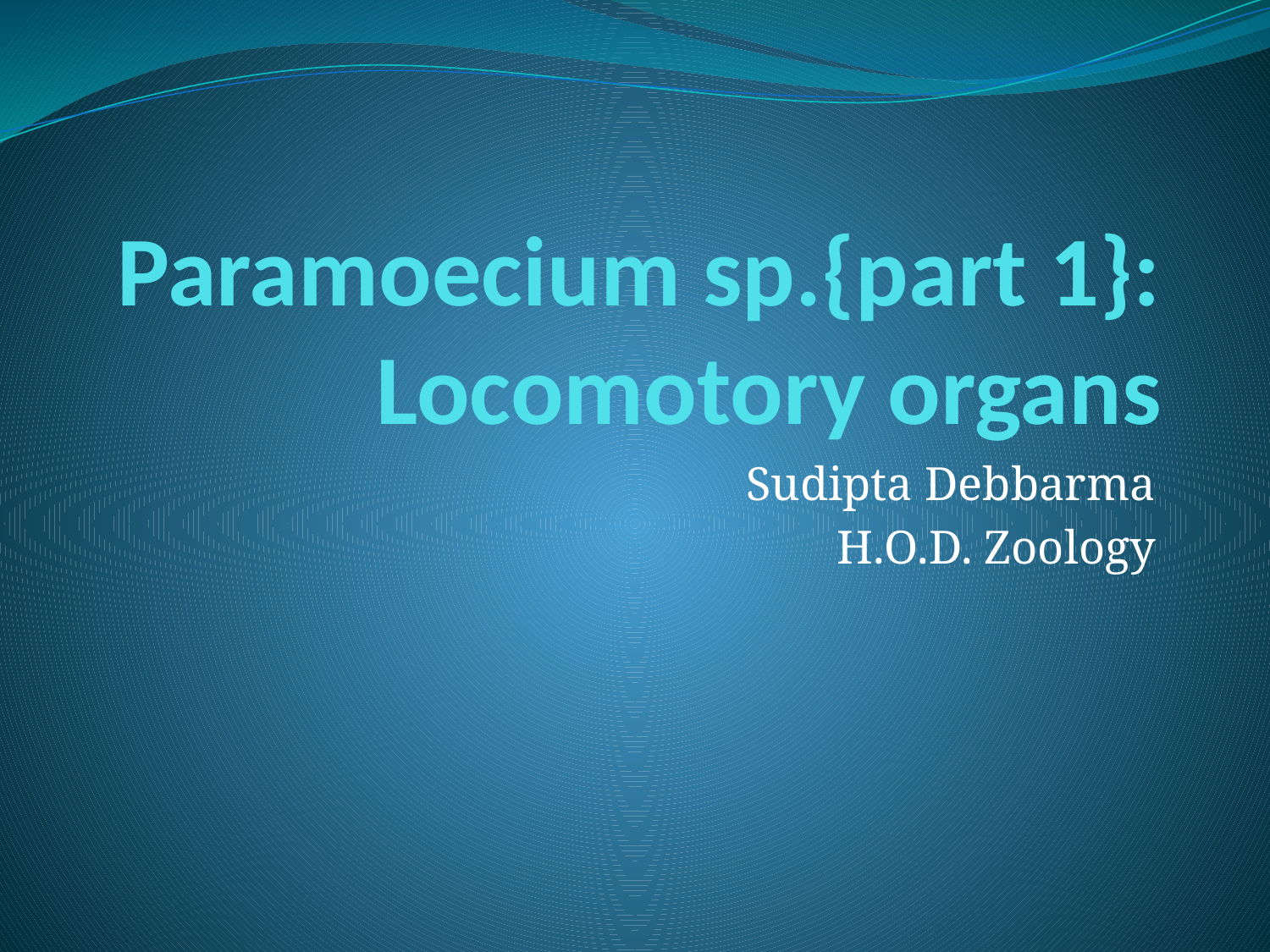

# Paramoecium sp.{part 1}: Locomotory organs
Sudipta Debbarma
H.O.D. Zoology